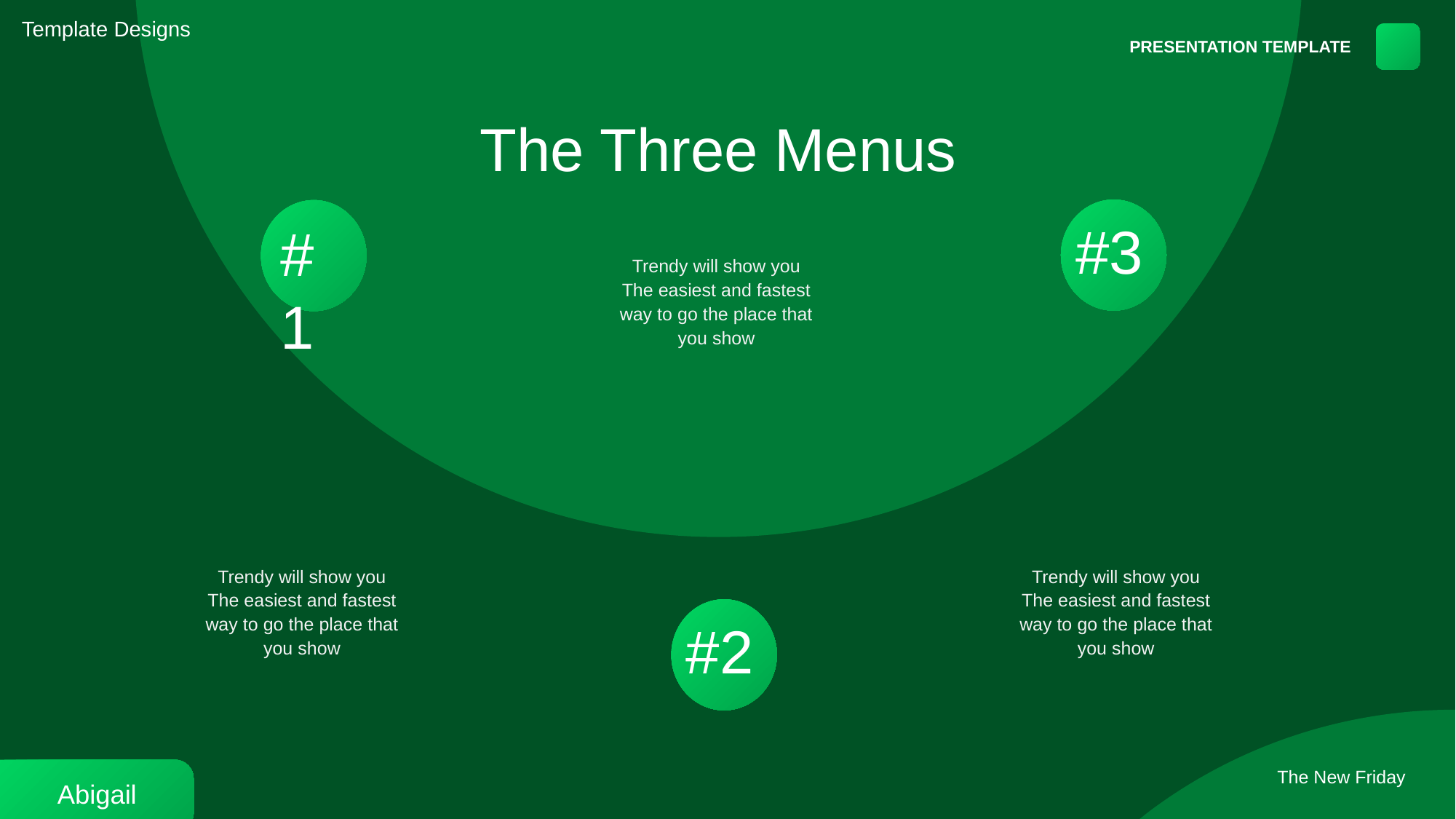

Template Designs

PRESENTATION TEMPLATE
The Three Menus

#3
#1

Trendy will show you The easiest and fastest way to go the place that you show

Trendy will show you The easiest and fastest way to go the place that you show
Trendy will show you The easiest and fastest way to go the place that you show

#2

The New Friday
Abigail Part